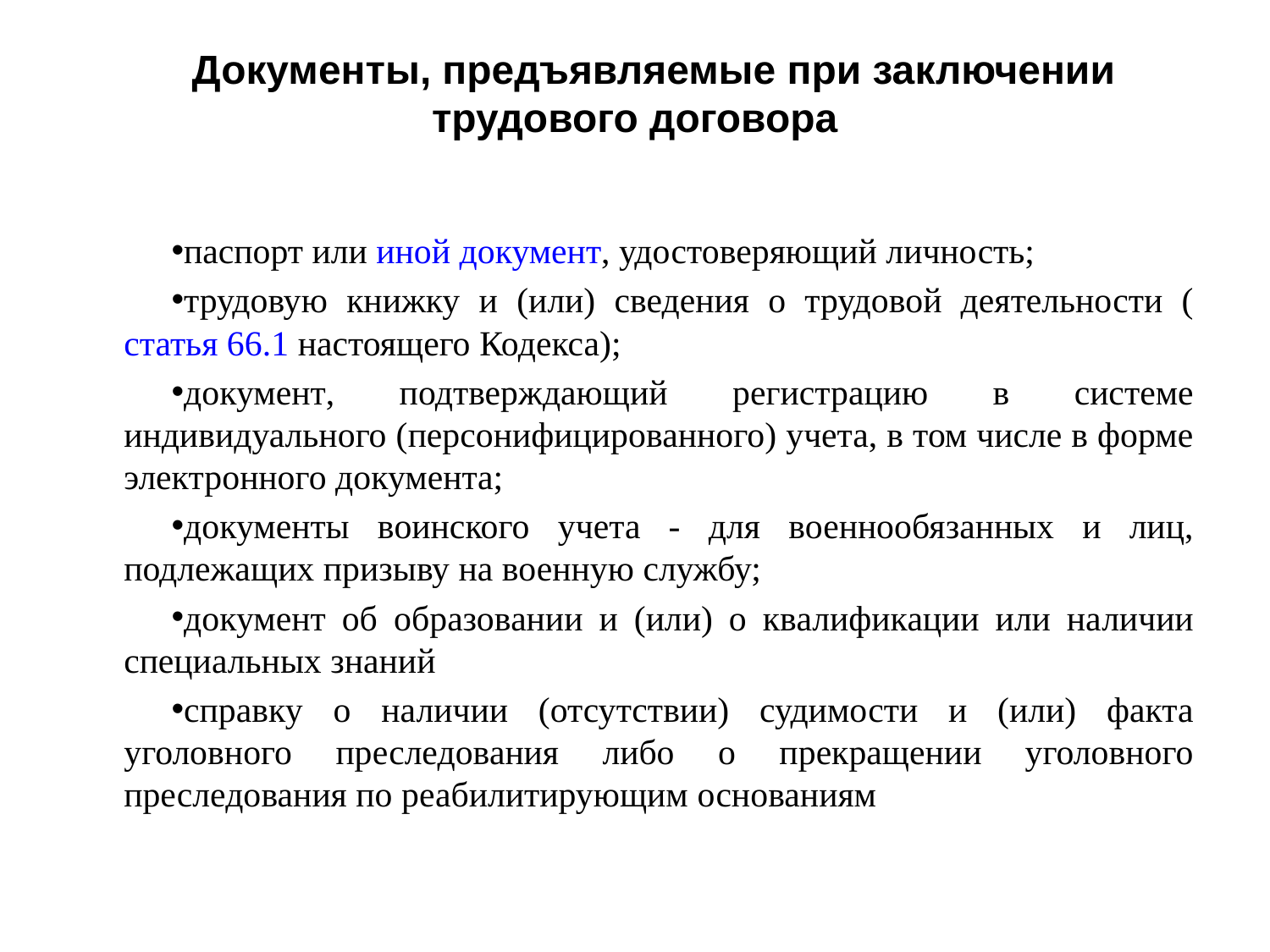

# Документы, предъявляемые при заключении трудового договора
паспорт или иной документ, удостоверяющий личность;
трудовую книжку и (или) сведения о трудовой деятельности (статья 66.1 настоящего Кодекса);
документ, подтверждающий регистрацию в системе индивидуального (персонифицированного) учета, в том числе в форме электронного документа;
документы воинского учета - для военнообязанных и лиц, подлежащих призыву на военную службу;
документ об образовании и (или) о квалификации или наличии специальных знаний
справку о наличии (отсутствии) судимости и (или) факта уголовного преследования либо о прекращении уголовного преследования по реабилитирующим основаниям